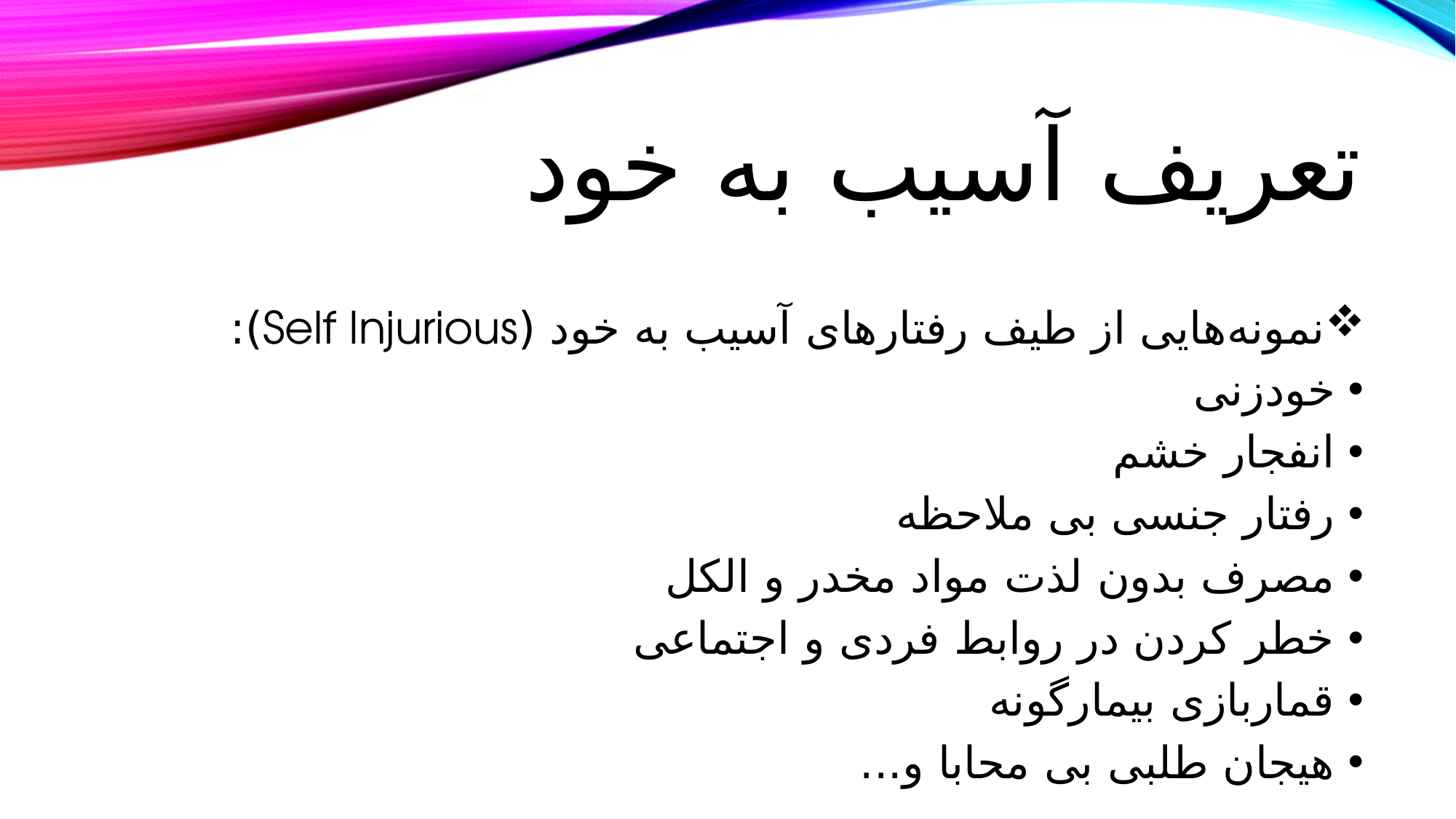

# تعریف آسیب به خود
نمونه‌هایی از طیف رفتارهای آسیب به خود (Self Injurious):
خودزنی
انفجار خشم
رفتار جنسی بی ملاحظه
مصرف بدون لذت مواد مخدر و الکل
خطر کردن در روابط فردی و اجتماعی
قماربازی بیمارگونه
هیجان طلبی بی محابا و...